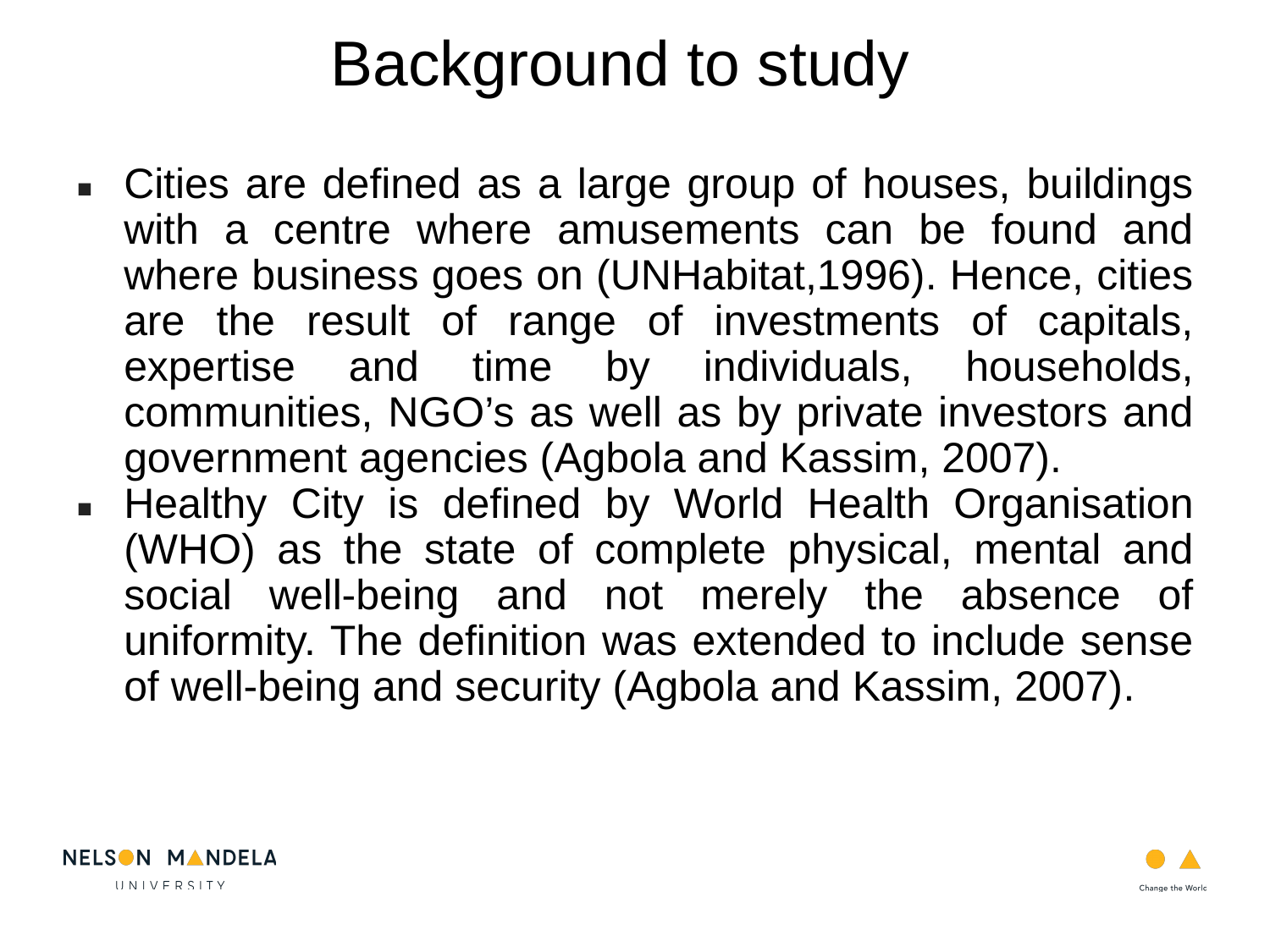

Background to study

Cities are defined as a large group of houses, buildings with a centre where amusements can be found and where business goes on (UNHabitat,1996). Hence, cities are the result of range of investments of capitals, expertise and time by individuals, households, communities, NGO’s as well as by private investors and government agencies (Agbola and Kassim, 2007).
Healthy City is defined by World Health Organisation (WHO) as the state of complete physical, mental and social well-being and not merely the absence of uniformity. The definition was extended to include sense of well-being and security (Agbola and Kassim, 2007).